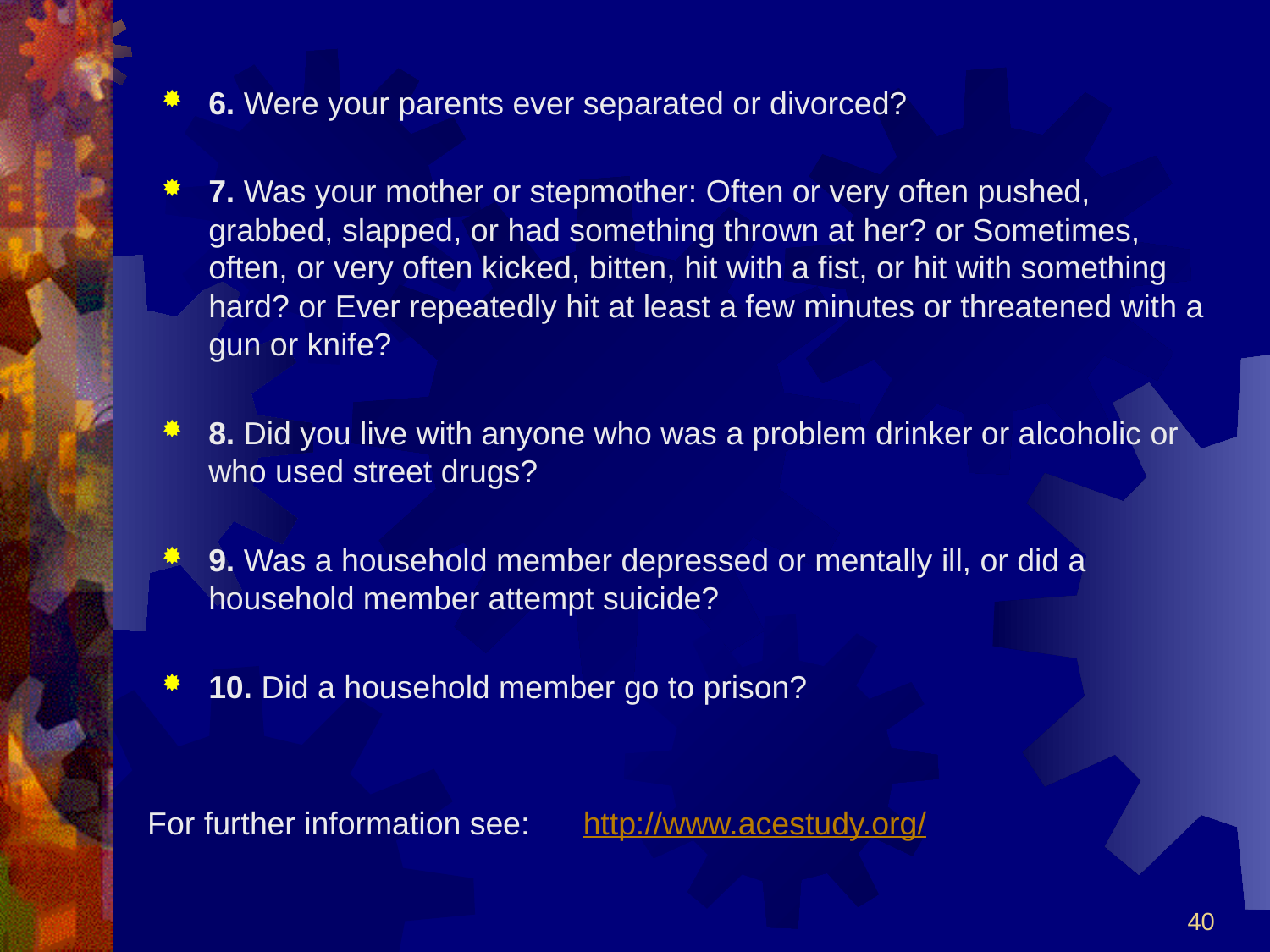

#
6. Were your parents ever separated or divorced?

7. Was your mother or stepmother: Often or very often pushed, grabbed, slapped, or had something thrown at her? or Sometimes, often, or very often kicked, bitten, hit with a fist, or hit with something hard? or Ever repeatedly hit at least a few minutes or threatened with a gun or knife?

8. Did you live with anyone who was a problem drinker or alcoholic or who used street drugs?

9. Was a household member depressed or mentally ill, or did a household member attempt suicide?

10. Did a household member go to prison?

For further information see:      http://www.acestudy.org/

40